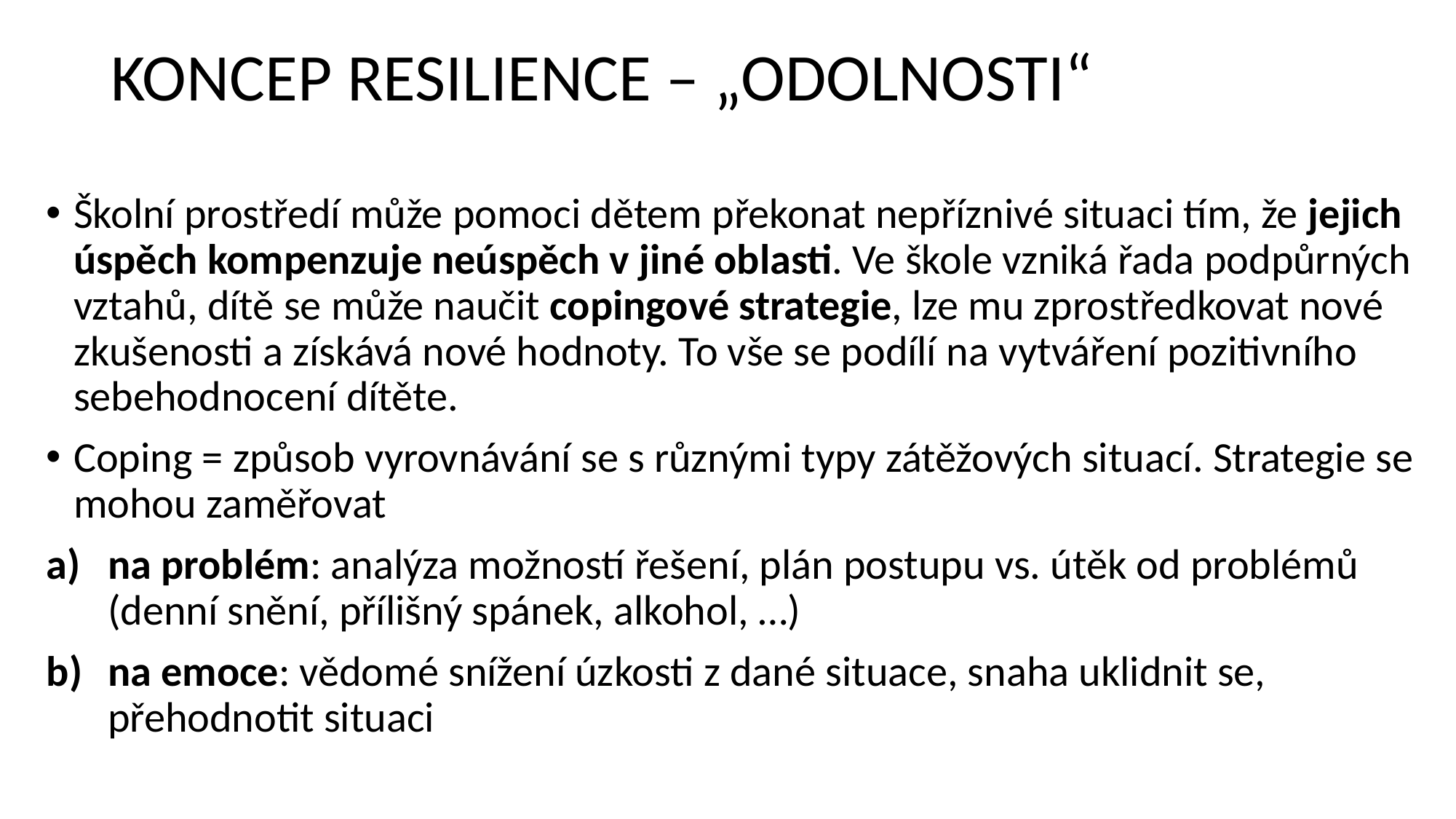

# KONCEP RESILIENCE – „ODOLNOSTI“
Školní prostředí může pomoci dětem překonat nepříznivé situaci tím, že jejich úspěch kompenzuje neúspěch v jiné oblasti. Ve škole vzniká řada podpůrných vztahů, dítě se může naučit copingové strategie, lze mu zprostředkovat nové zkušenosti a získává nové hodnoty. To vše se podílí na vytváření pozitivního sebehodnocení dítěte.
Coping = způsob vyrovnávání se s různými typy zátěžových situací. Strategie se mohou zaměřovat
na problém: analýza možností řešení, plán postupu vs. útěk od problémů (denní snění, přílišný spánek, alkohol, …)
na emoce: vědomé snížení úzkosti z dané situace, snaha uklidnit se, přehodnotit situaci